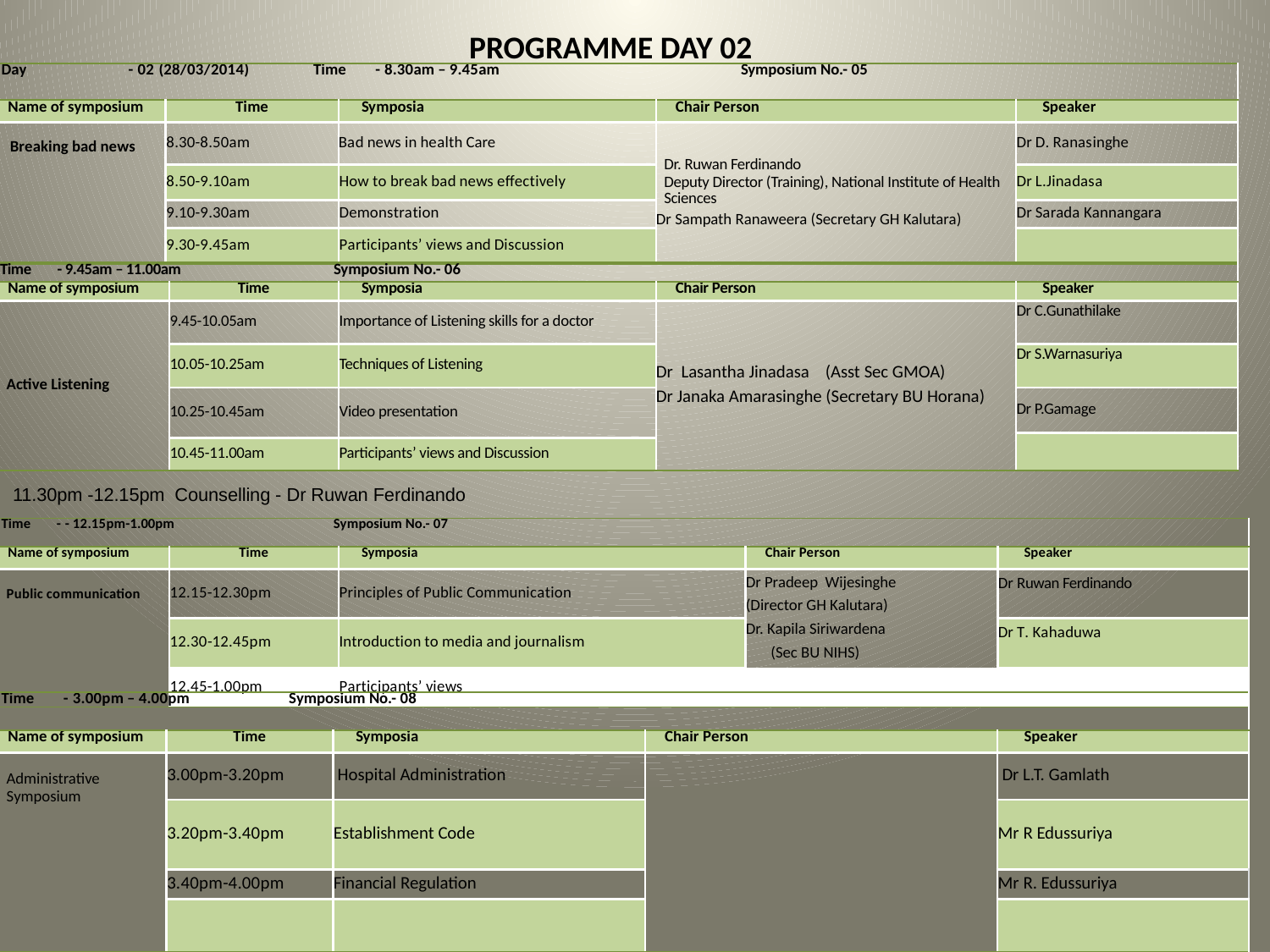

PROGRAMME DAY 02
| Day - 02 (28/03/2014) Time - 8.30am – 9.45am Symposium No.- 05 |  |  |  |  |
| --- | --- | --- | --- | --- |
| Name of symposium | Time | Symposia | Chair Person | Speaker |
| Breaking bad news | 8.30-8.50am | Bad news in health Care | Dr. Ruwan Ferdinando Deputy Director (Training), National Institute of Health Sciences Dr Sampath Ranaweera (Secretary GH Kalutara) | Dr D. Ranasinghe |
|  | 8.50-9.10am | How to break bad news effectively |  | Dr L.Jinadasa |
|  | 9.10-9.30am | Demonstration |  | Dr Sarada Kannangara |
|  | 9.30-9.45am | Participants’ views and Discussion |  |  |
| Time - 9.45am – 11.00am Symposium No.- 06 |  |  |  |  |
| --- | --- | --- | --- | --- |
| Name of symposium | Time | Symposia | Chair Person | Speaker |
| Active Listening | 9.45-10.05am | Importance of Listening skills for a doctor | Dr Lasantha Jinadasa (Asst Sec GMOA) Dr Janaka Amarasinghe (Secretary BU Horana) | Dr C.Gunathilake |
|  | 10.05-10.25am | Techniques of Listening |  | Dr S.Warnasuriya |
|  | 10.25-10.45am | Video presentation |  | Dr P.Gamage |
|  |  |  |  |  |
|  | 10.45-11.00am | Participants’ views and Discussion |  |  |
11.30pm -12.15pm  Counselling - Dr Ruwan Ferdinando

| Time - - 12.15pm-1.00pm Symposium No.- 07 |  |  |  |  |
| --- | --- | --- | --- | --- |
| Name of symposium | Time | Symposia | Chair Person | Speaker |
| Public communication | 12.15-12.30pm | Principles of Public Communication | Dr Pradeep Wijesinghe (Director GH Kalutara) Dr. Kapila Siriwardena (Sec BU NIHS) | Dr Ruwan Ferdinando |
|  | 12.30-12.45pm | Introduction to media and journalism |  | Dr T. Kahaduwa |
|  | 12.45-1.00pm | Participants’ views |  |  |
| Time - 3.00pm – 4.00pm Symposium No.- 08 |  |  |  |  |
| --- | --- | --- | --- | --- |
| Name of symposium | Time | Symposia | Chair Person | Speaker |
| Administrative Symposium | 3.00pm-3.20pm | Hospital Administration |  | Dr L.T. Gamlath |
|  | 3.20pm-3.40pm | Establishment Code |  | Mr R Edussuriya |
|  | 3.40pm-4.00pm | Financial Regulation |  | Mr R. Edussuriya |
|  |  |  |  |  |